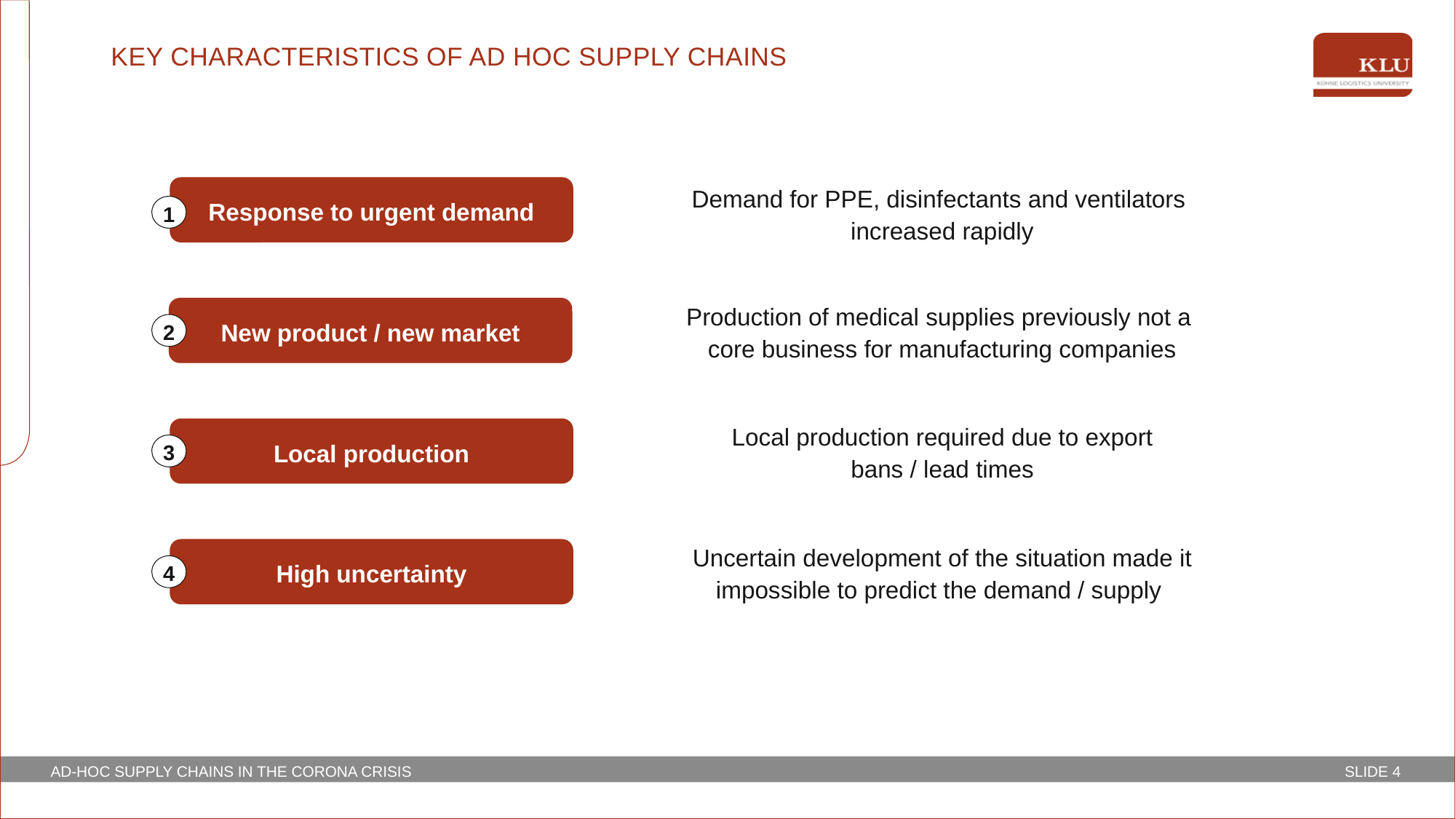

# Key Characteristics of ad hoc supply chains
Demand for PPE, disinfectants and ventilators
increased rapidly
Response to urgent demand
1
New product / new market
Production of medical supplies previously not a
core business for manufacturing companies
2
Local production required due to export bans / lead times
Local production
3
Uncertain development of the situation made it impossible to predict the demand / supply
High uncertainty
4